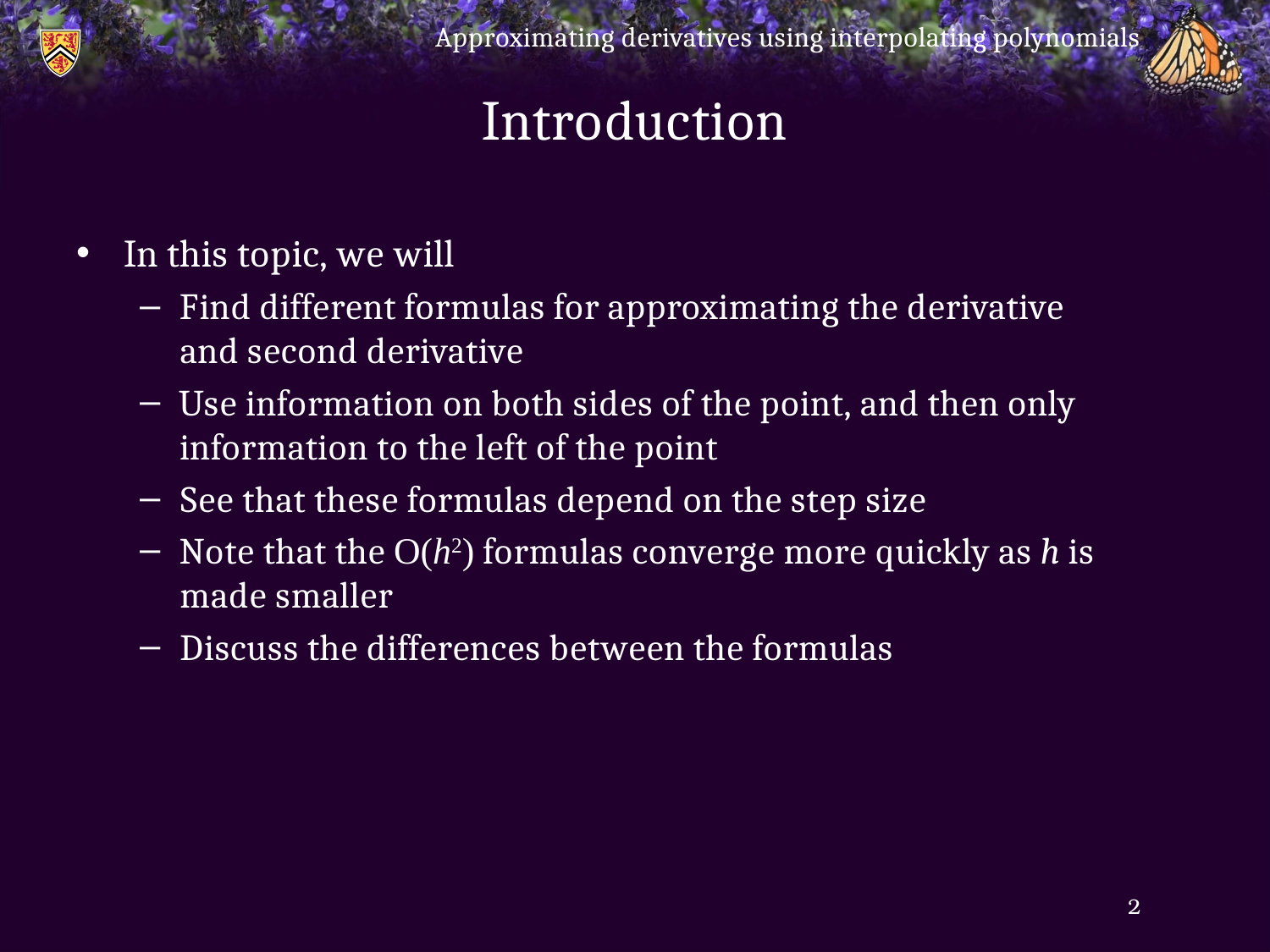

Approximating derivatives using interpolating polynomials
# Introduction
In this topic, we will
Find different formulas for approximating the derivative and second derivative
Use information on both sides of the point, and then only information to the left of the point
See that these formulas depend on the step size
Note that the O(h2) formulas converge more quickly as h is made smaller
Discuss the differences between the formulas

2